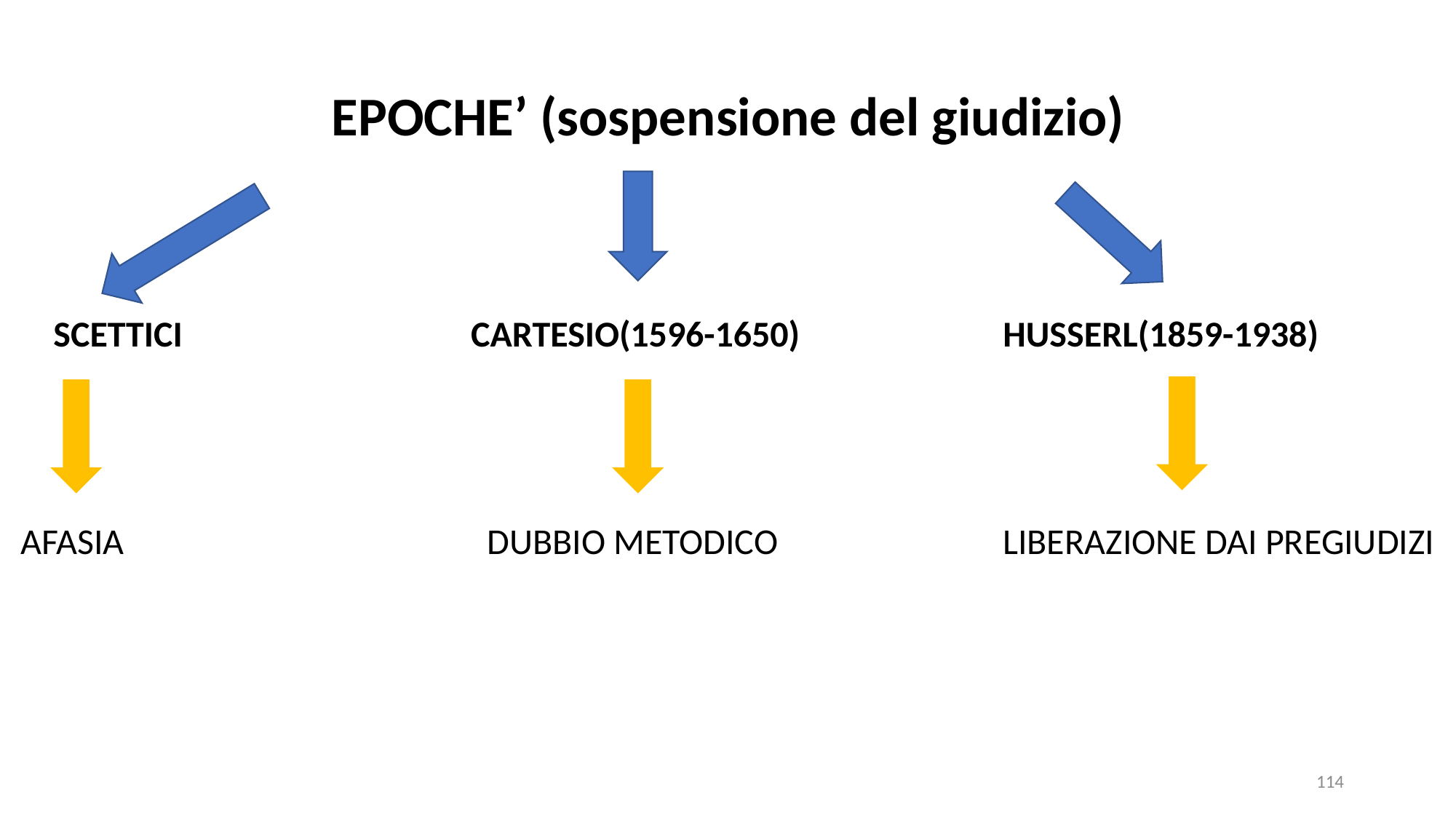

EPOCHE’ (sospensione del giudizio)

    SCETTICI		               CARTESIO(1596-1650)		HUSSERL(1859-1938)

AFASIA			                 DUBBIO METODICO	                  	LIBERAZIONE DAI PREGIUDIZI

114